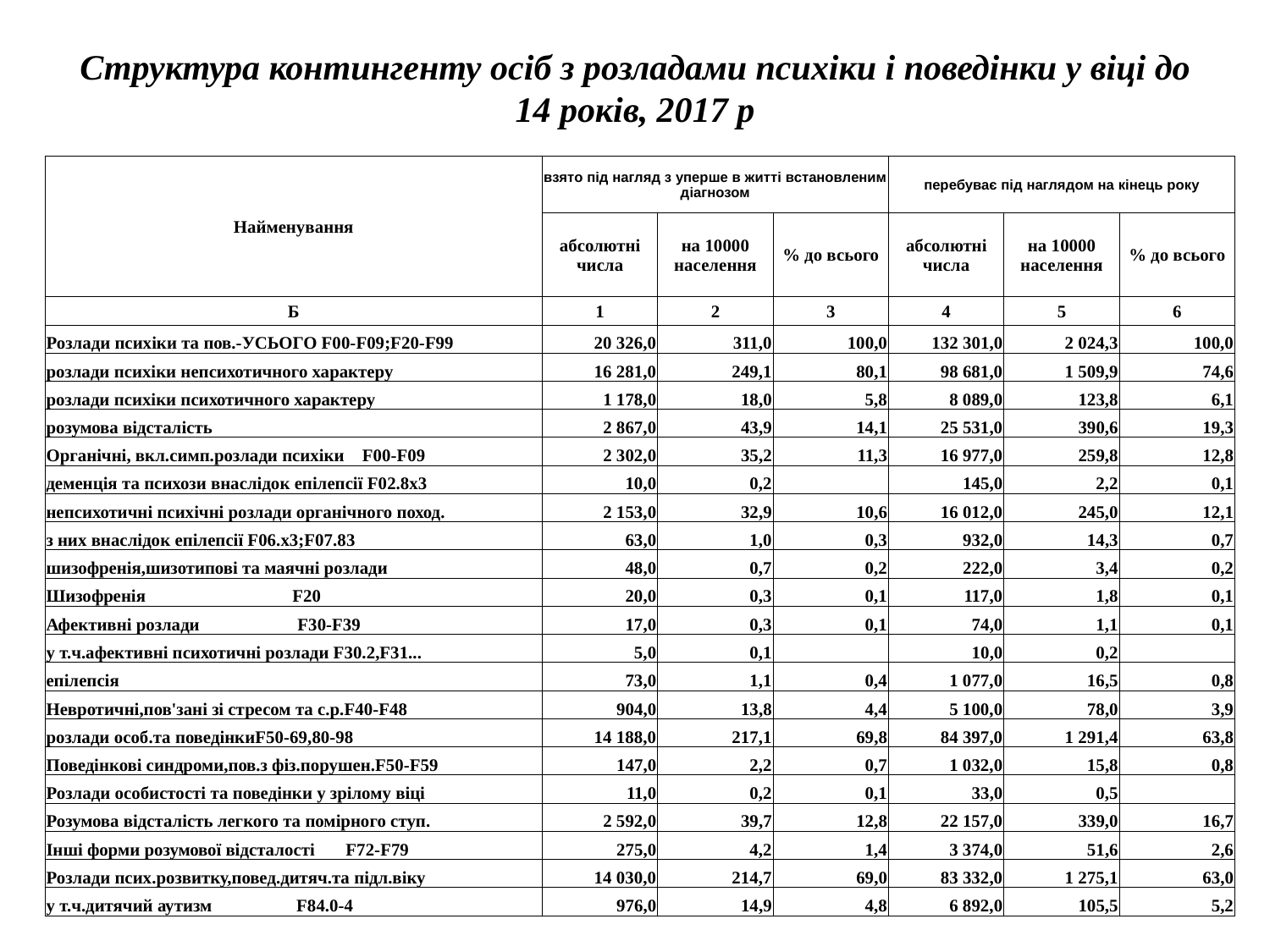

# Структура контингенту осіб з розладами психіки і поведінки у віці до 14 років, 2017 р
| Найменування | взято під нагляд з уперше в житті встановленим діагнозом |  |  | перебуває під наглядом на кінець року |  |  |
| --- | --- | --- | --- | --- | --- | --- |
|  | абсолютні числа | на 10000 населення | % до всього | абсолютні числа | на 10000 населення | % до всього |
| Б | 1 | 2 | 3 | 4 | 5 | 6 |
| Розлади психіки та пов.-УСЬОГО F00-F09;F20-F99 | 20 326,0 | 311,0 | 100,0 | 132 301,0 | 2 024,3 | 100,0 |
| розлади психіки непсихотичного характеру | 16 281,0 | 249,1 | 80,1 | 98 681,0 | 1 509,9 | 74,6 |
| розлади психіки психотичного характеру | 1 178,0 | 18,0 | 5,8 | 8 089,0 | 123,8 | 6,1 |
| розумова відсталість | 2 867,0 | 43,9 | 14,1 | 25 531,0 | 390,6 | 19,3 |
| Органічні, вкл.симп.розлади психіки F00-F09 | 2 302,0 | 35,2 | 11,3 | 16 977,0 | 259,8 | 12,8 |
| деменція та психози внаслідок епілепсії F02.8x3 | 10,0 | 0,2 |  | 145,0 | 2,2 | 0,1 |
| непсихотичні психічні розлади органічного поход. | 2 153,0 | 32,9 | 10,6 | 16 012,0 | 245,0 | 12,1 |
| з них внаслідок епілепсії F06.x3;F07.83 | 63,0 | 1,0 | 0,3 | 932,0 | 14,3 | 0,7 |
| шизофренія,шизотипові та маячні розлади | 48,0 | 0,7 | 0,2 | 222,0 | 3,4 | 0,2 |
| Шизофренія F20 | 20,0 | 0,3 | 0,1 | 117,0 | 1,8 | 0,1 |
| Афективні розлади F30-F39 | 17,0 | 0,3 | 0,1 | 74,0 | 1,1 | 0,1 |
| у т.ч.афективні психотичні розлади F30.2,F31... | 5,0 | 0,1 |  | 10,0 | 0,2 |  |
| епілепсія | 73,0 | 1,1 | 0,4 | 1 077,0 | 16,5 | 0,8 |
| Невротичні,пов'зані зі стресом та с.р.F40-F48 | 904,0 | 13,8 | 4,4 | 5 100,0 | 78,0 | 3,9 |
| розлади особ.та поведінкиF50-69,80-98 | 14 188,0 | 217,1 | 69,8 | 84 397,0 | 1 291,4 | 63,8 |
| Поведінкові синдроми,пов.з фіз.порушен.F50-F59 | 147,0 | 2,2 | 0,7 | 1 032,0 | 15,8 | 0,8 |
| Розлади особистості та поведінки у зрілому віці | 11,0 | 0,2 | 0,1 | 33,0 | 0,5 |  |
| Розумова відсталість легкого та помірного ступ. | 2 592,0 | 39,7 | 12,8 | 22 157,0 | 339,0 | 16,7 |
| Інші форми розумової відсталості F72-F79 | 275,0 | 4,2 | 1,4 | 3 374,0 | 51,6 | 2,6 |
| Розлади псих.розвитку,повед.дитяч.та підл.віку | 14 030,0 | 214,7 | 69,0 | 83 332,0 | 1 275,1 | 63,0 |
| у т.ч.дитячий аутизм F84.0-4 | 976,0 | 14,9 | 4,8 | 6 892,0 | 105,5 | 5,2 |